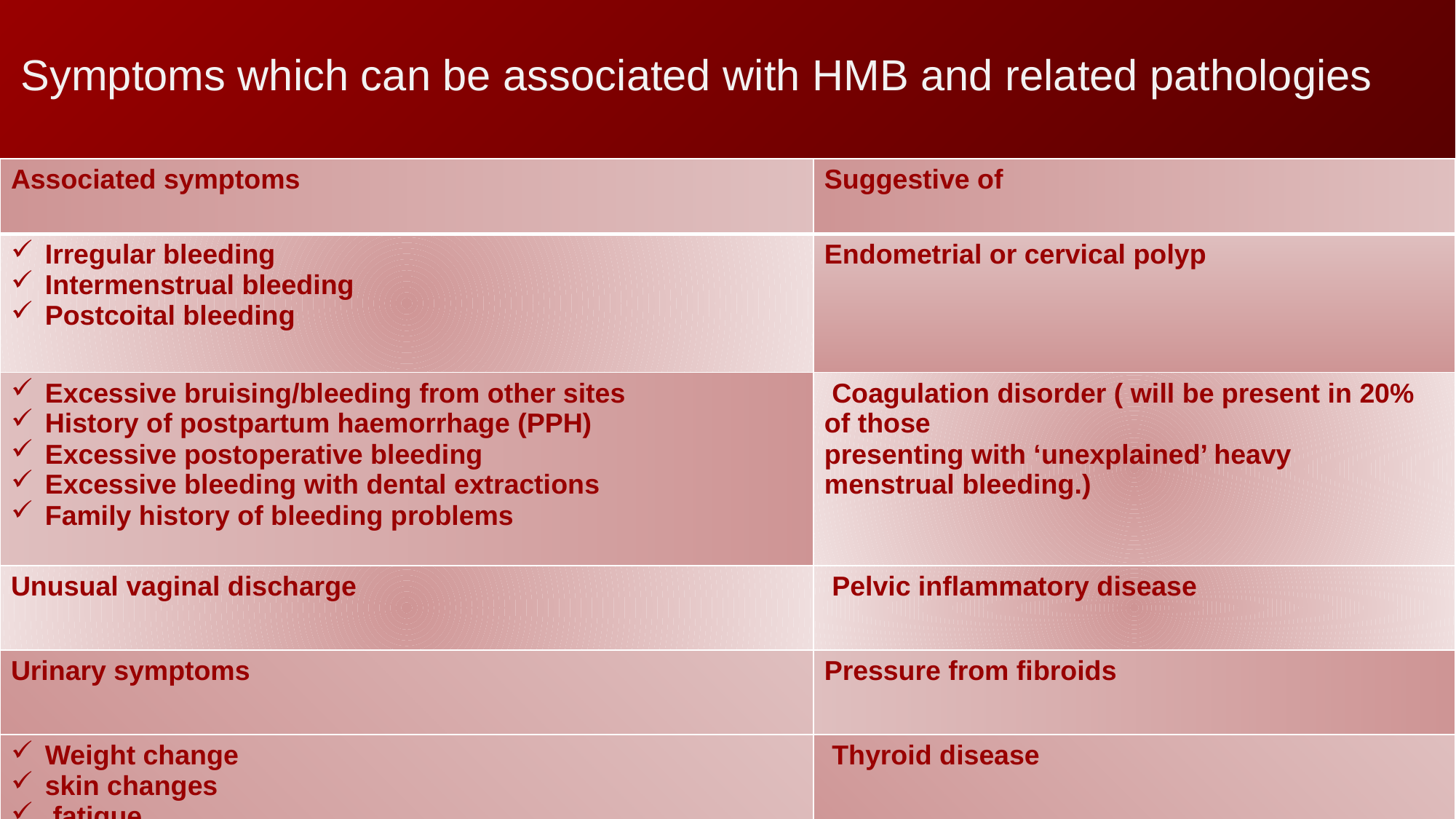

# Symptoms which can be associated with HMB and related pathologies
| Associated symptoms | Suggestive of |
| --- | --- |
| Irregular bleeding Intermenstrual bleeding Postcoital bleeding | Endometrial or cervical polyp |
| Excessive bruising/bleeding from other sites History of postpartum haemorrhage (PPH) Excessive postoperative bleeding Excessive bleeding with dental extractions Family history of bleeding problems | Coagulation disorder ( will be present in 20% of those presenting with ‘unexplained’ heavy menstrual bleeding.) |
| Unusual vaginal discharge | Pelvic inflammatory disease |
| Urinary symptoms | Pressure from fibroids |
| Weight change skin changes fatigue | Thyroid disease |